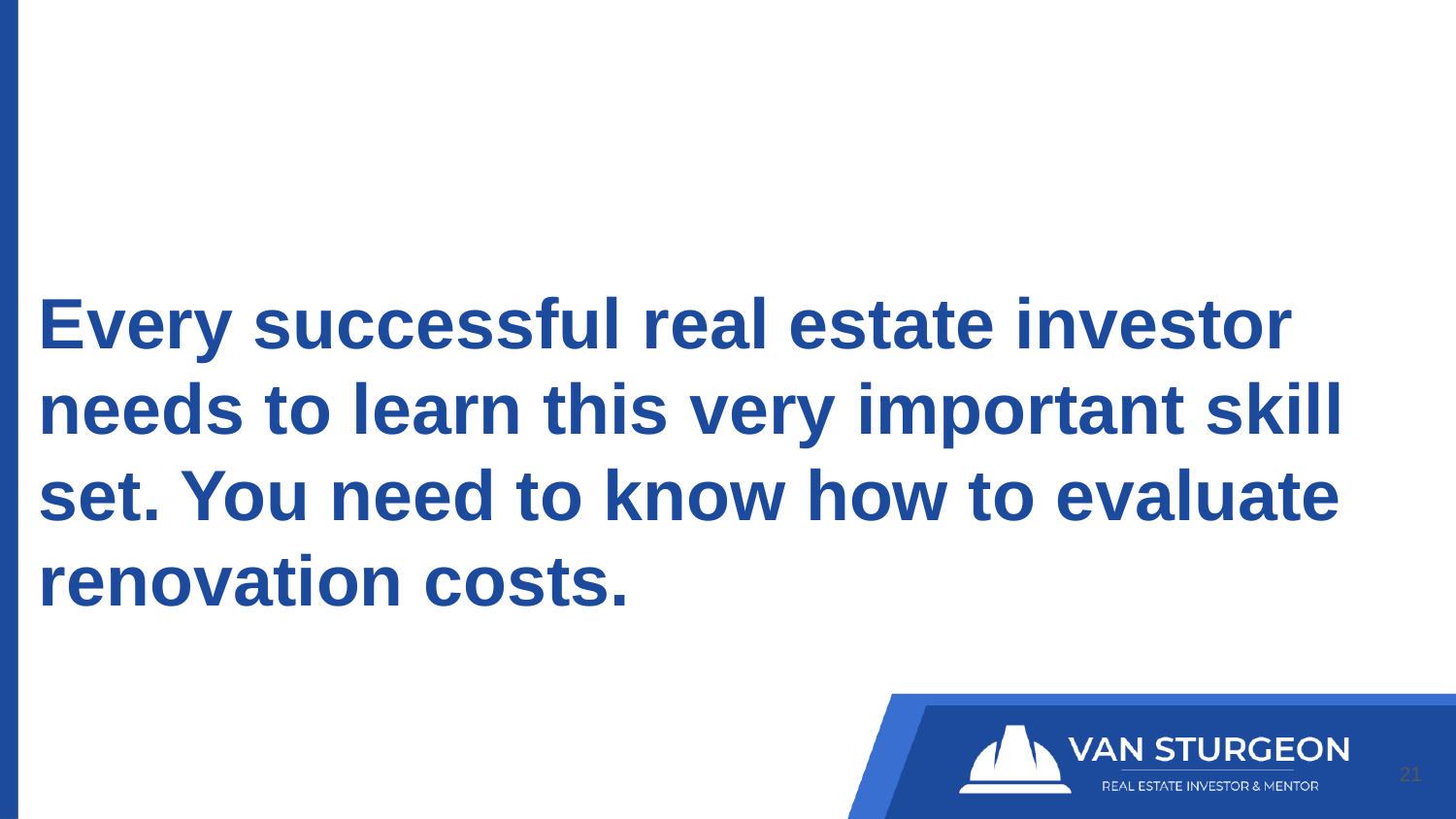

# Every successful real estate investor needs to learn this very important skill set. You need to know how to evaluate renovation costs.

21